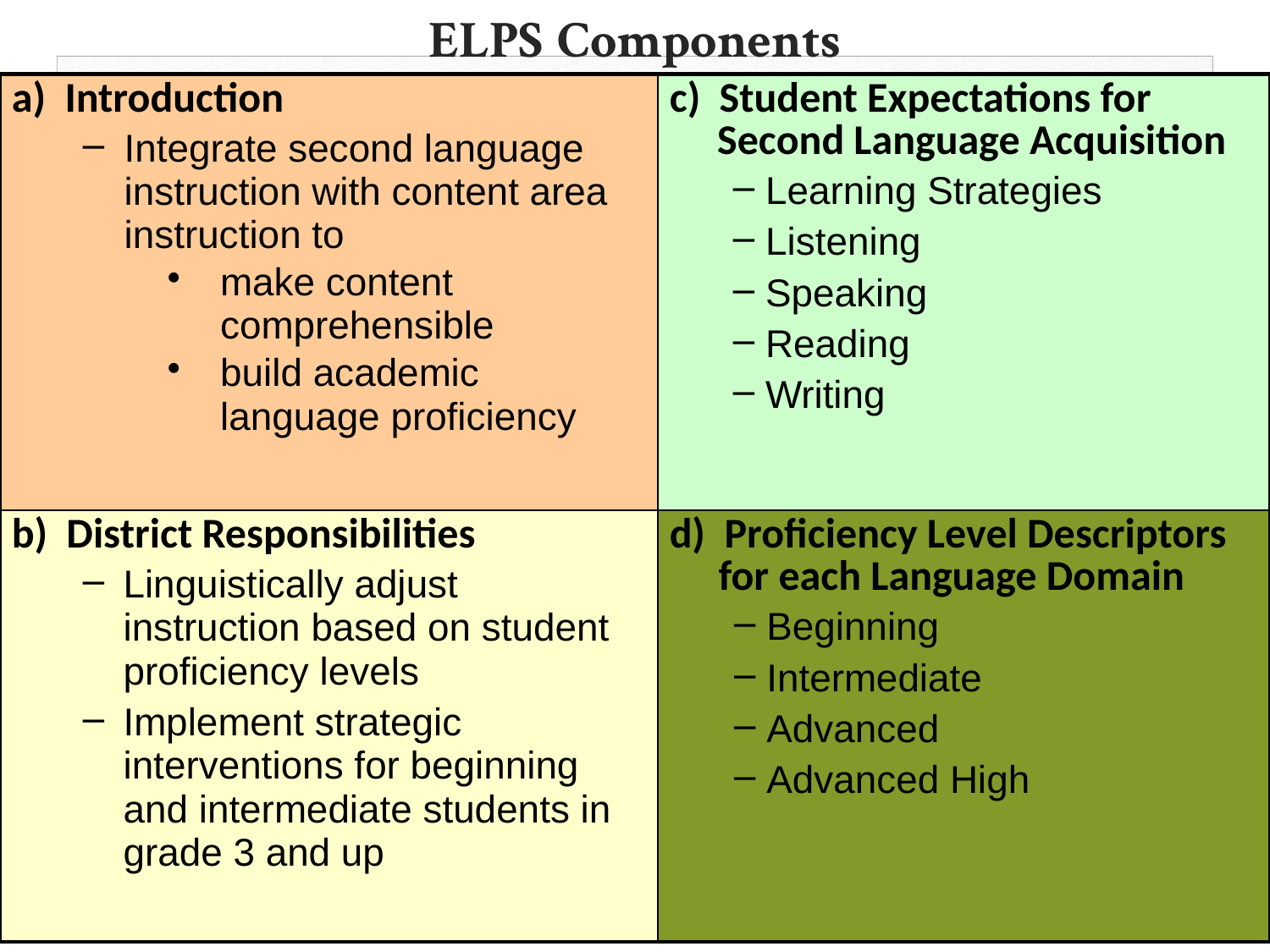

ELPS Components
| a) Introduction Integrate second language instruction with content area instruction to make content comprehensible build academic language proficiency | c) Student Expectations for Second Language Acquisition Learning Strategies Listening Speaking Reading Writing |
| --- | --- |
| b) District Responsibilities Linguistically adjust instruction based on student proficiency levels Implement strategic interventions for beginning and intermediate students in grade 3 and up | d) Proficiency Level Descriptors for each Language Domain Beginning Intermediate Advanced Advanced High |
TEA TELPAS Writing in Content Areas - July 2014 Title III ELL Symposium
13